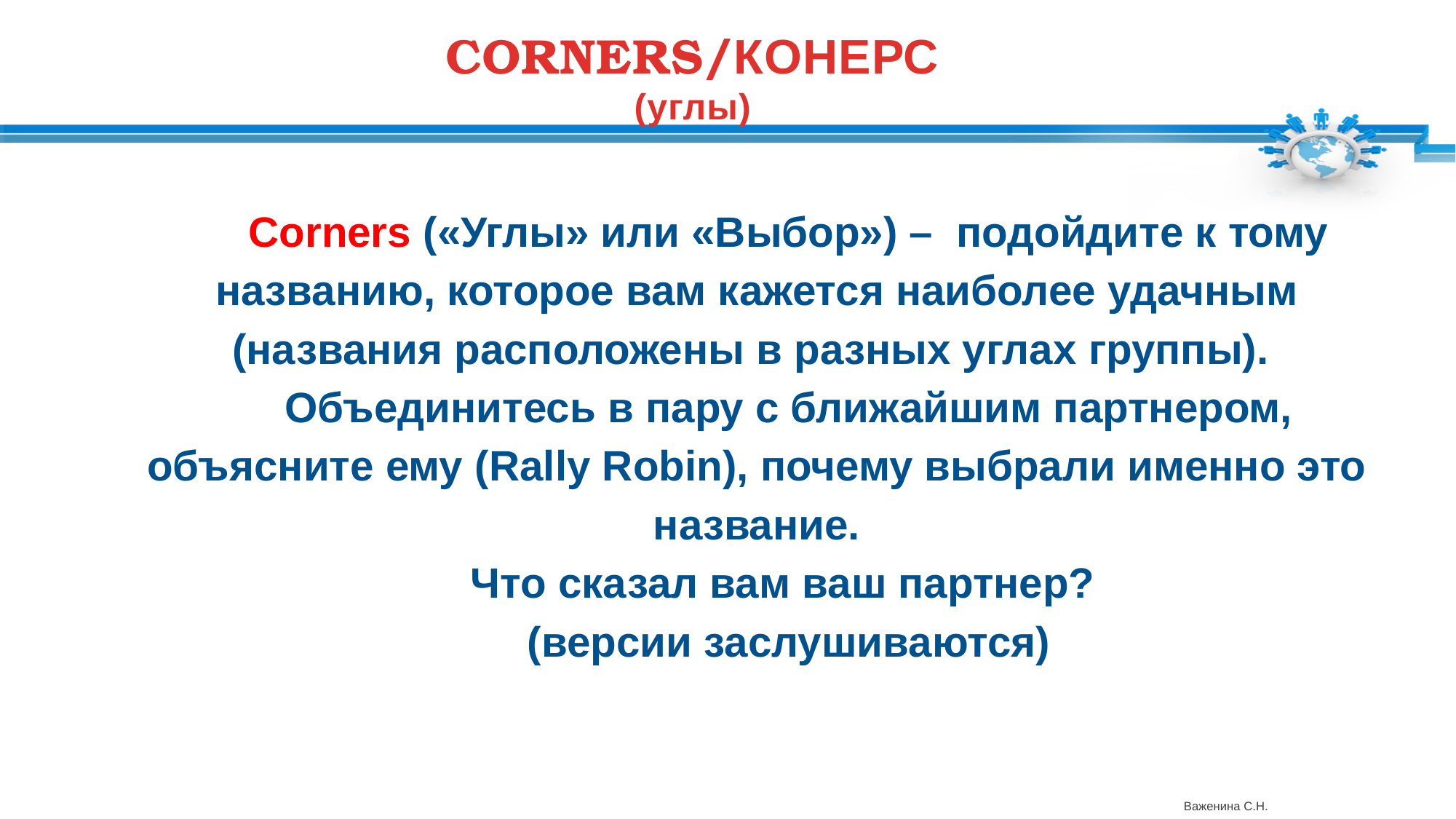

CORNERS/КОНЕРС
(углы)
Corners («Углы» или «Выбор») –  подойдите к тому названию, которое вам кажется наиболее удачным (названия расположены в разных углах группы).
Объединитесь в пару с ближайшим партнером, объясните ему (Rally Robin), почему выбрали именно это название.
Что сказал вам ваш партнер?
(версии заслушиваются)

Важенина С.Н.